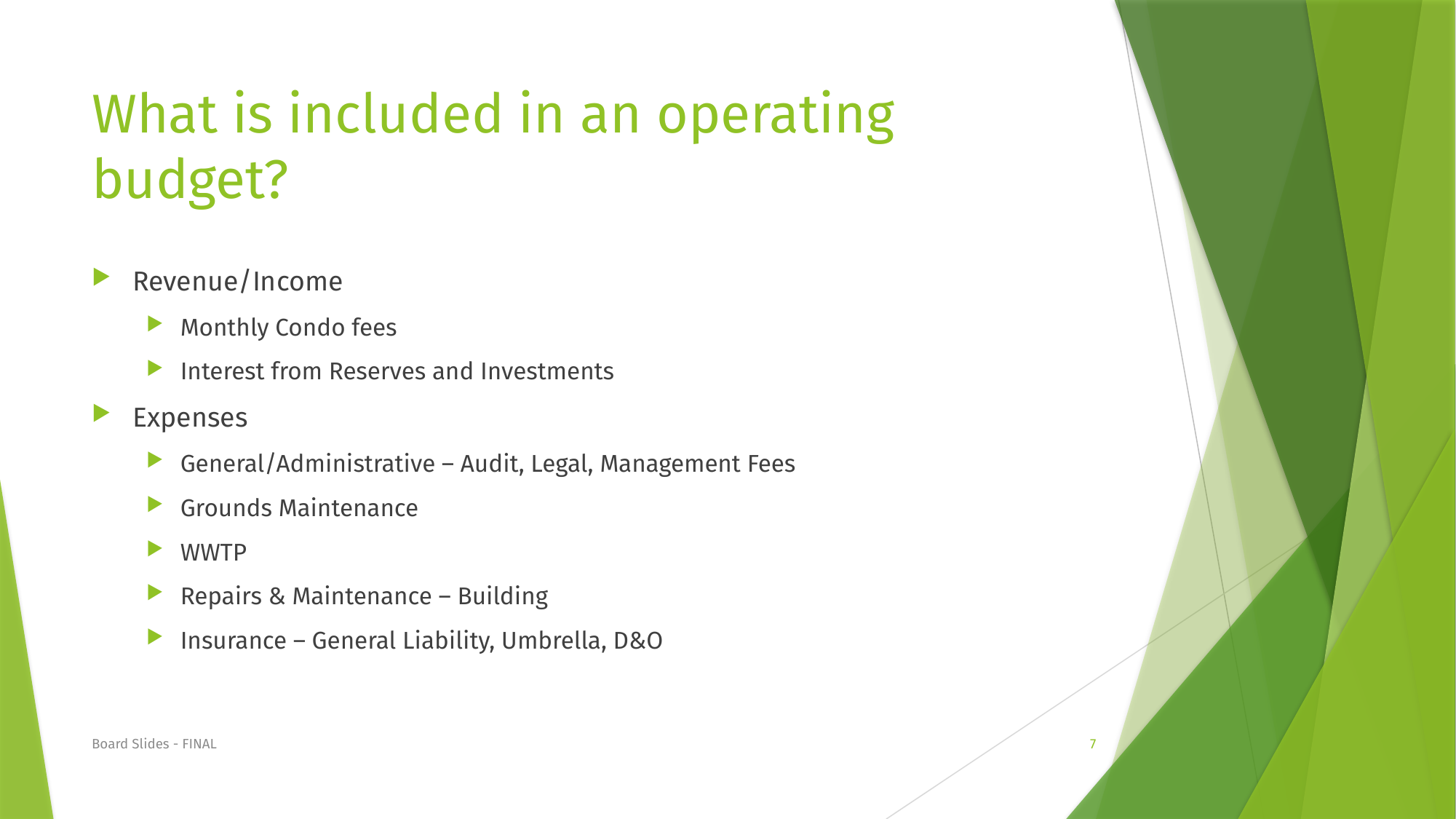

# What is included in an operating budget?
Revenue/Income
Monthly Condo fees
Interest from Reserves and Investments
Expenses
General/Administrative – Audit, Legal, Management Fees
Grounds Maintenance
WWTP
Repairs & Maintenance – Building
Insurance – General Liability, Umbrella, D&O
Board Slides - FINAL
7